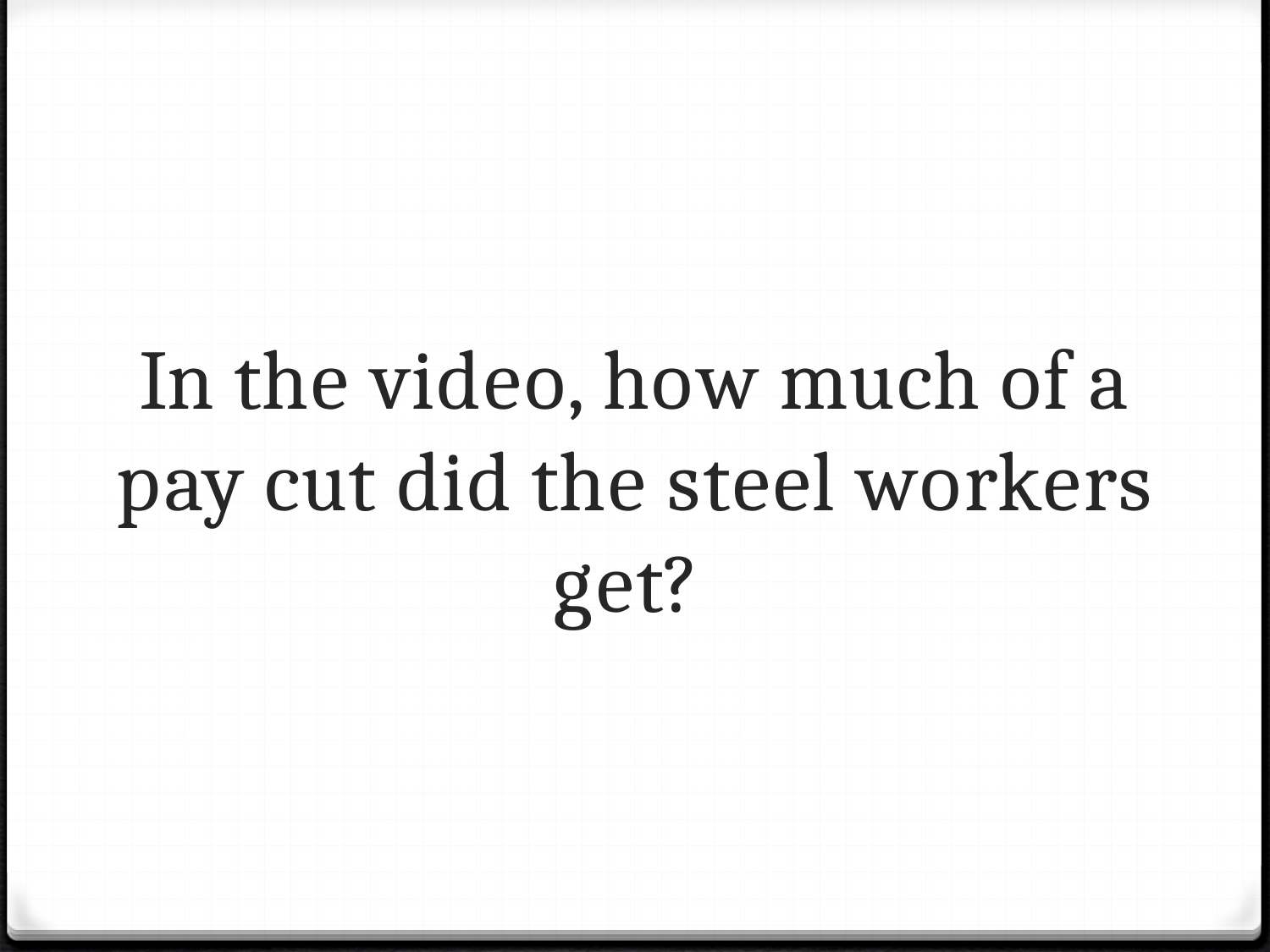

# In the video, how much of a pay cut did the steel workers get?